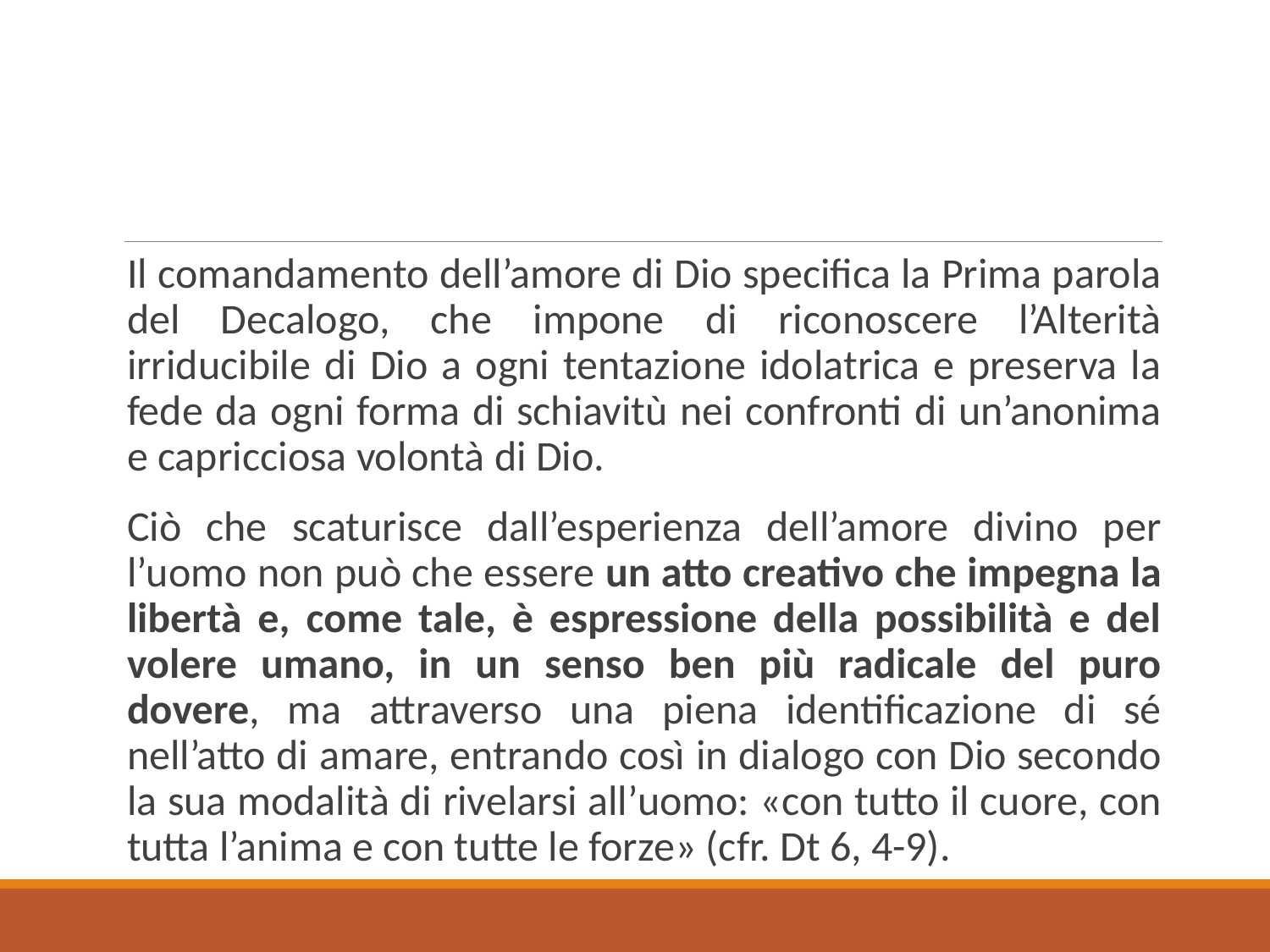

Il comandamento dell’amore di Dio specifica la Prima parola del Decalogo, che impone di riconoscere l’Alterità irriducibile di Dio a ogni tentazione idolatrica e preserva la fede da ogni forma di schiavitù nei confronti di un’anonima e capricciosa volontà di Dio.
Ciò che scaturisce dall’esperienza dell’amore divino per l’uomo non può che essere un atto creativo che impegna la libertà e, come tale, è espressione della possibilità e del volere umano, in un senso ben più radicale del puro dovere, ma attraverso una piena identificazione di sé nell’atto di amare, entrando così in dialogo con Dio secondo la sua modalità di rivelarsi all’uomo: «con tutto il cuore, con tutta l’anima e con tutte le forze» (cfr. Dt 6, 4-9).